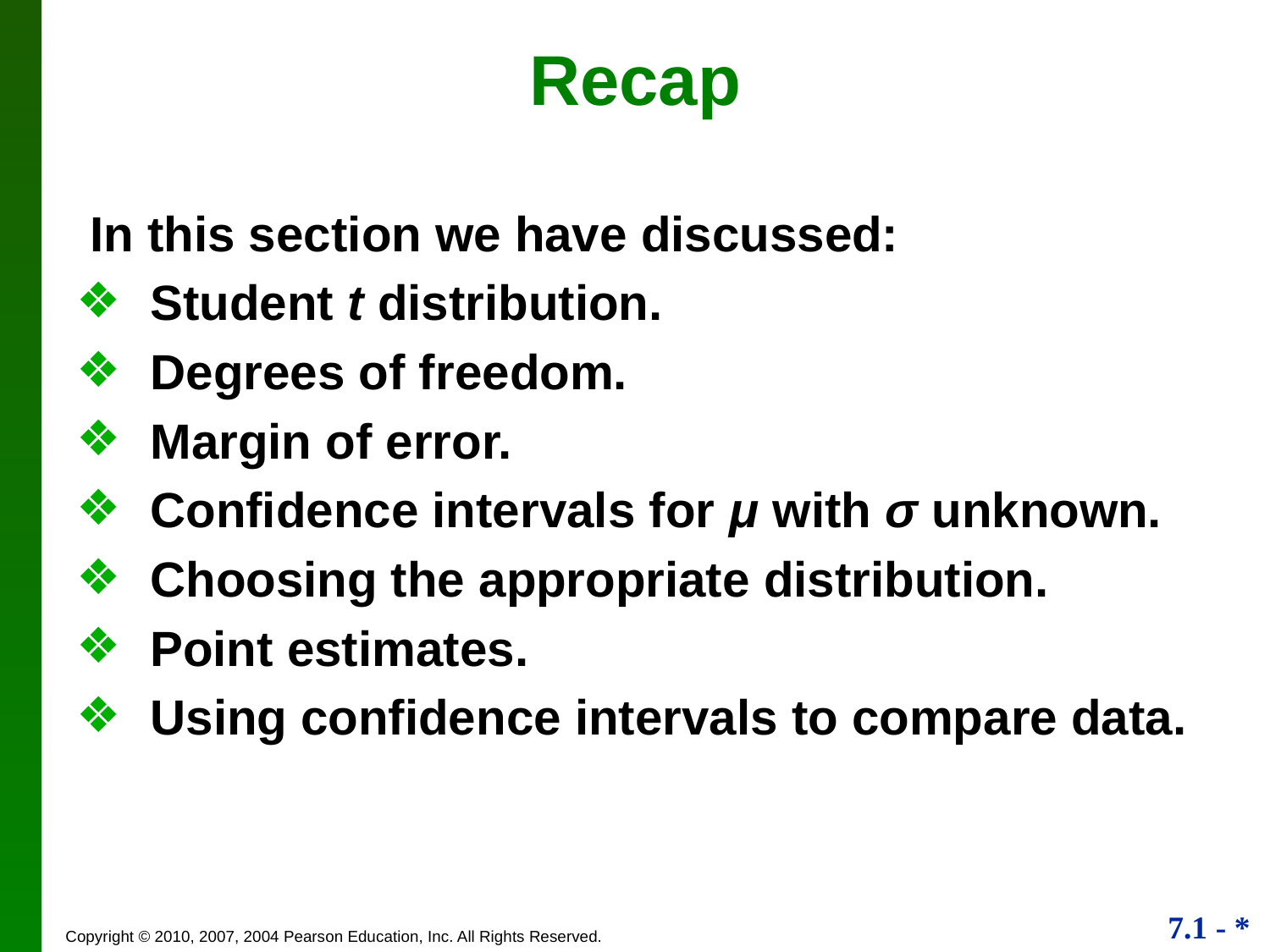

# Recap
 In this section we have discussed:
Student t distribution.
Degrees of freedom.
Margin of error.
Confidence intervals for μ with σ unknown.
Choosing the appropriate distribution.
Point estimates.
Using confidence intervals to compare data.